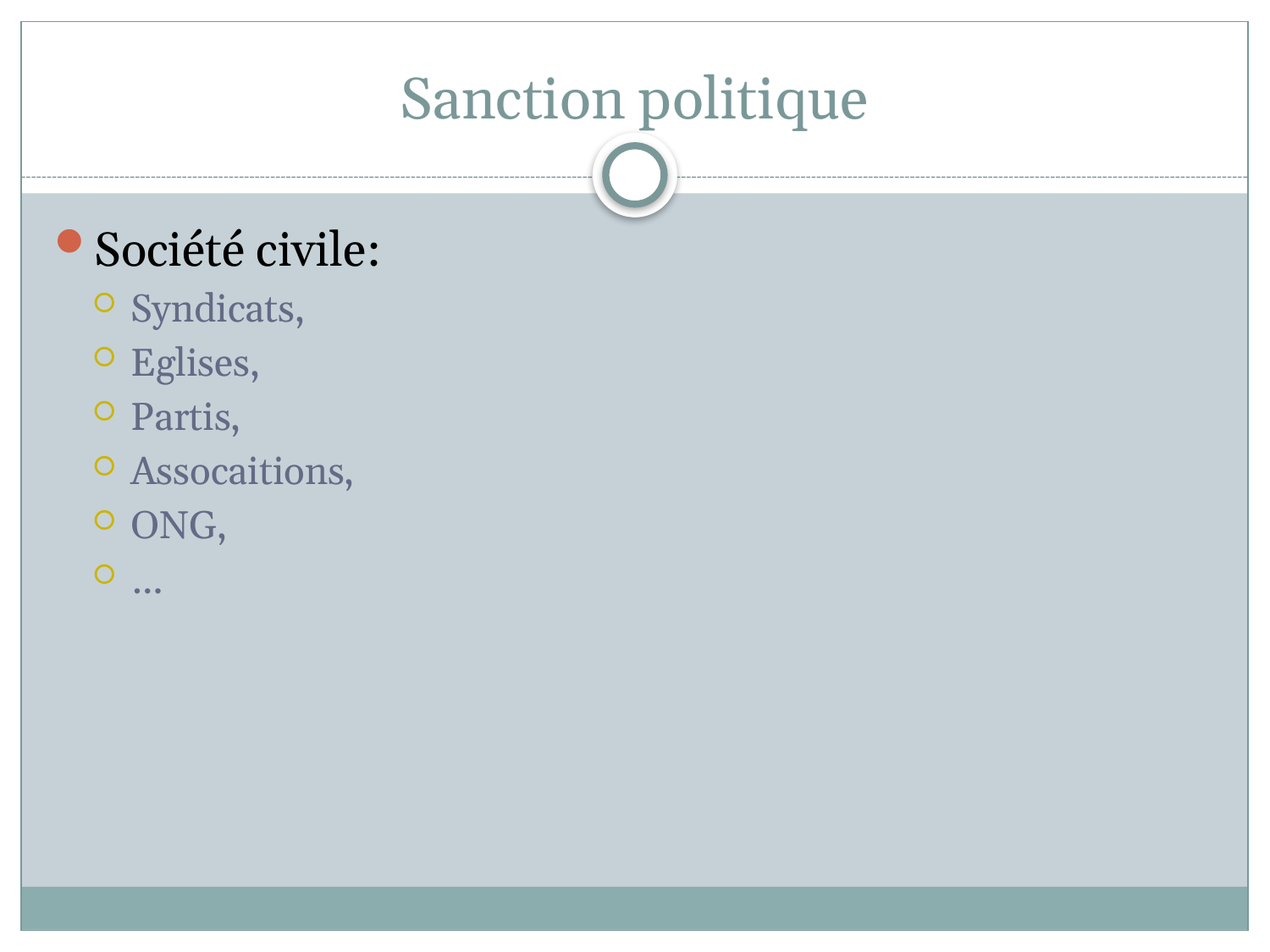

# Sanction politique
Société civile:
Syndicats,
Eglises,
Partis,
Assocaitions,
ONG,
…